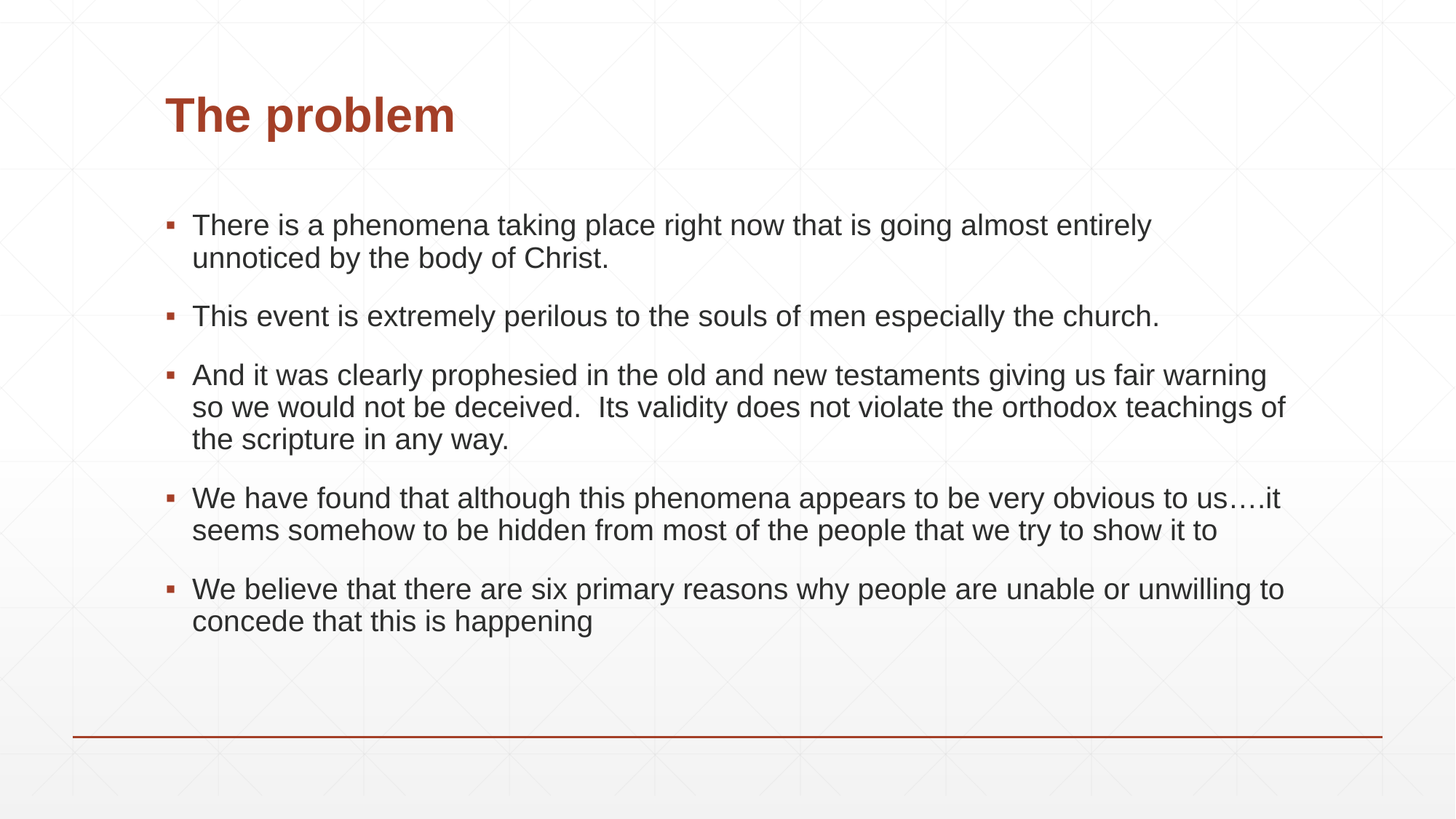

# The problem
There is a phenomena taking place right now that is going almost entirely unnoticed by the body of Christ.
This event is extremely perilous to the souls of men especially the church.
And it was clearly prophesied in the old and new testaments giving us fair warning so we would not be deceived.  Its validity does not violate the orthodox teachings of the scripture in any way.
We have found that although this phenomena appears to be very obvious to us….it seems somehow to be hidden from most of the people that we try to show it to
We believe that there are six primary reasons why people are unable or unwilling to concede that this is happening